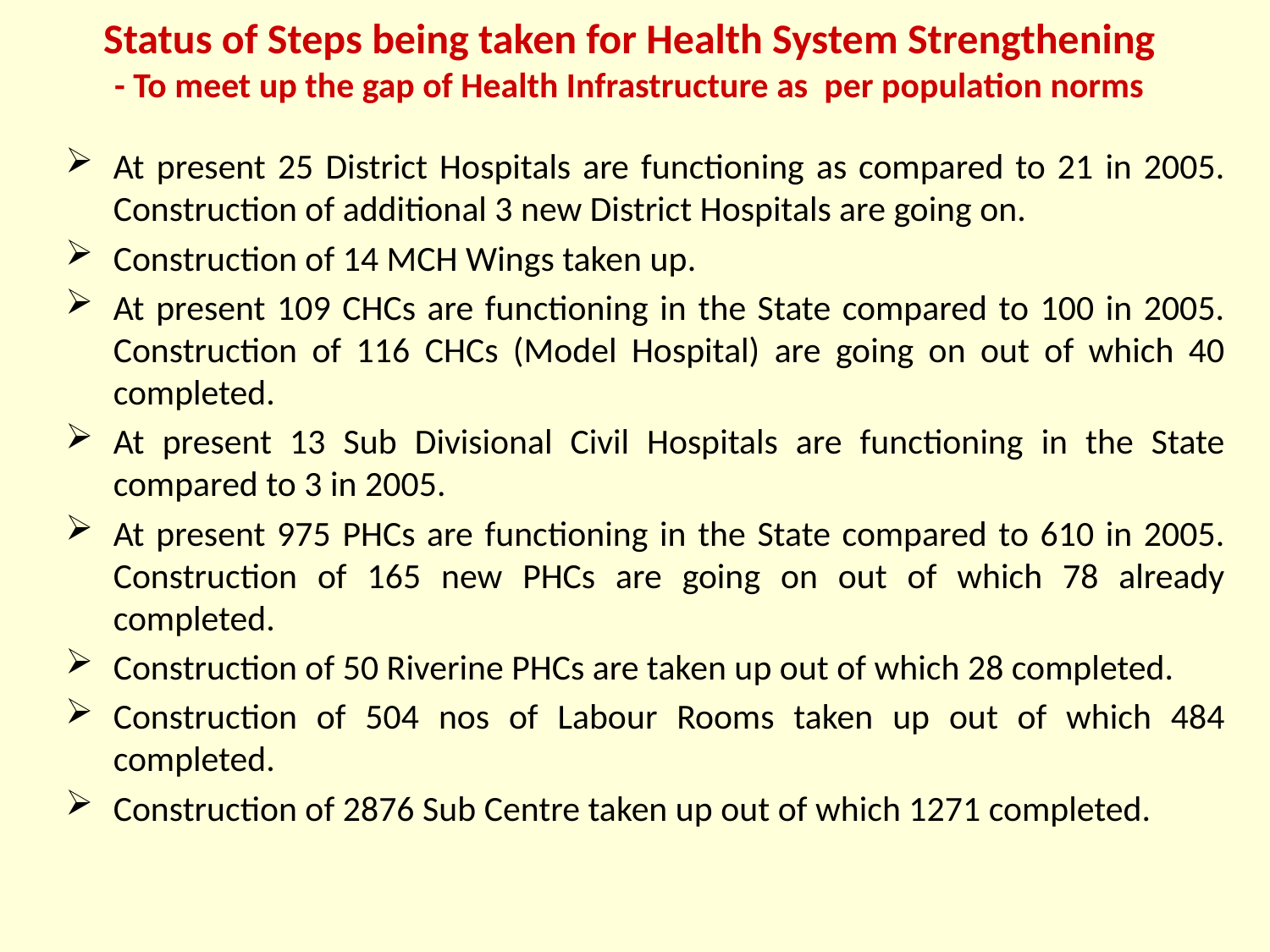

Status of Steps being taken for Health System Strengthening
- To meet up the gap of Health Infrastructure as  per population norms
At present 25 District Hospitals are functioning as compared to 21 in 2005. Construction of additional 3 new District Hospitals are going on.
Construction of 14 MCH Wings taken up.
At present 109 CHCs are functioning in the State compared to 100 in 2005. Construction of 116 CHCs (Model Hospital) are going on out of which 40 completed.
At present 13 Sub Divisional Civil Hospitals are functioning in the State compared to 3 in 2005.
At present 975 PHCs are functioning in the State compared to 610 in 2005. Construction of 165 new PHCs are going on out of which 78 already completed.
Construction of 50 Riverine PHCs are taken up out of which 28 completed.
Construction of 504 nos of Labour Rooms taken up out of which 484 completed.
Construction of 2876 Sub Centre taken up out of which 1271 completed.